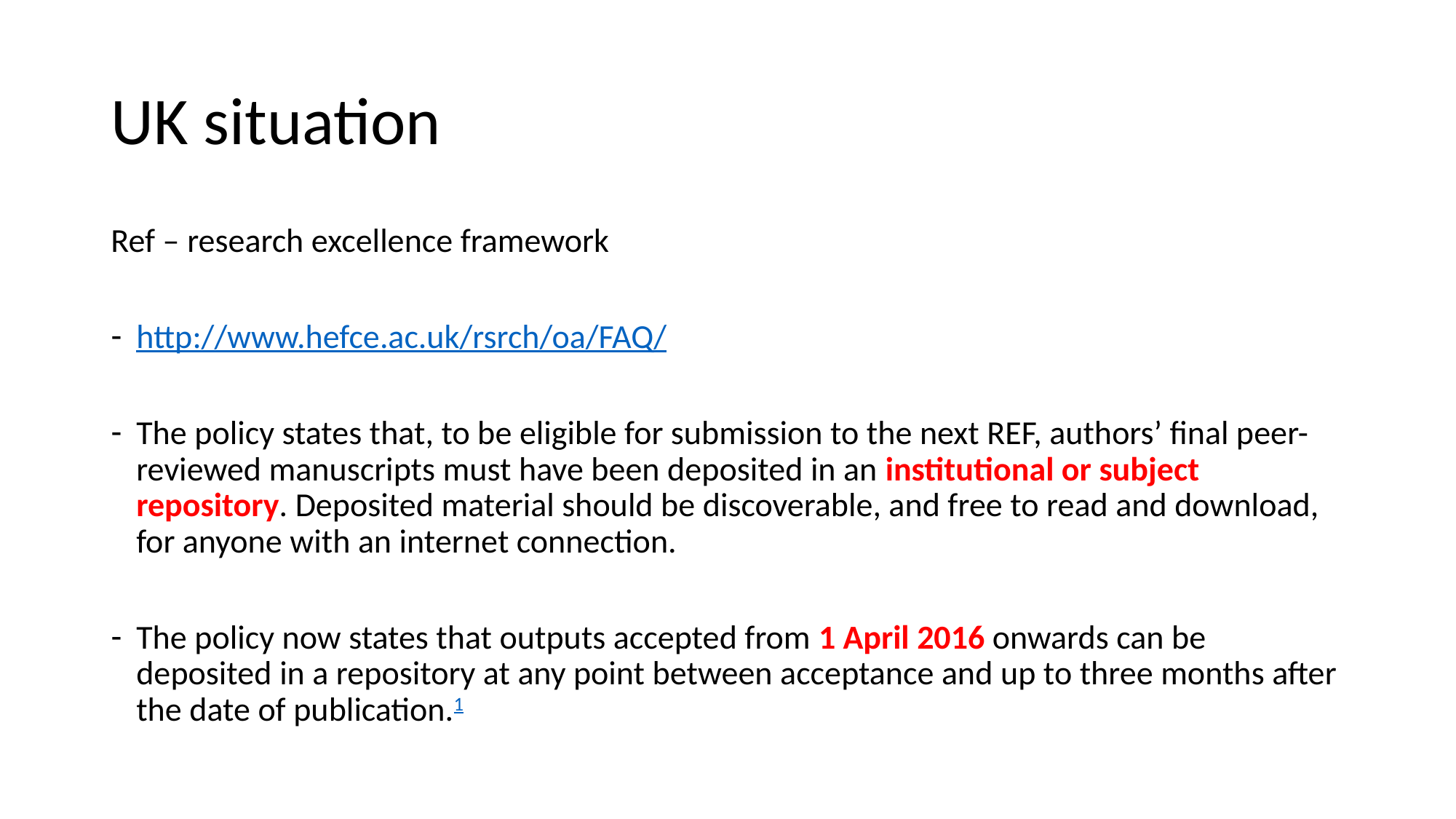

# UK situation
Ref – research excellence framework

http://www.hefce.ac.uk/rsrch/oa/FAQ/

The policy states that, to be eligible for submission to the next REF, authors’ final peer-reviewed manuscripts must have been deposited in an institutional or subject repository. Deposited material should be discoverable, and free to read and download, for anyone with an internet connection.

The policy now states that outputs accepted from 1 April 2016 onwards can be deposited in a repository at any point between acceptance and up to three months after the date of publication.1